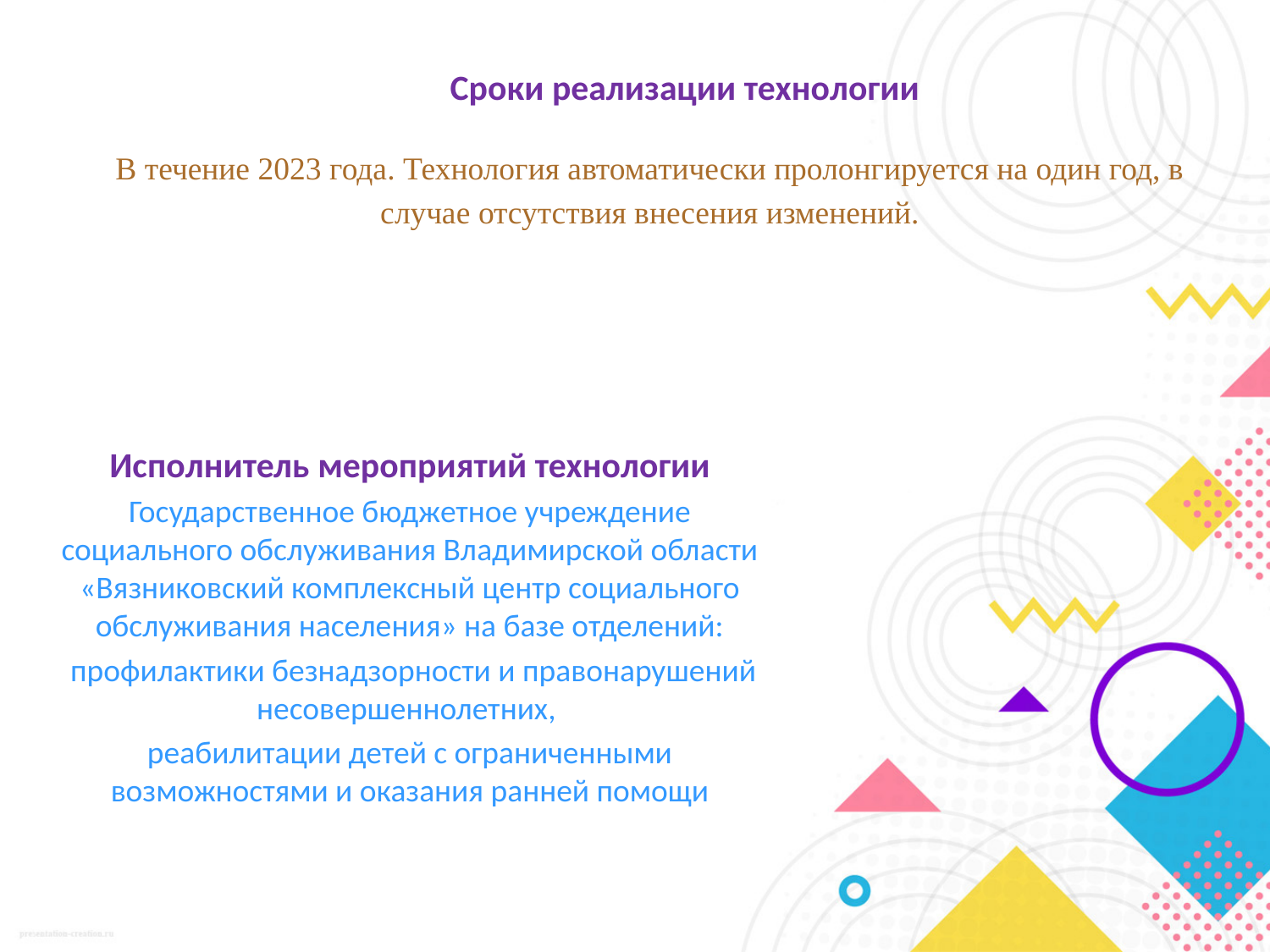

Сроки реализации технологии
В течение 2023 года. Технология автоматически пролонгируется на один год, в случае отсутствия внесения изменений.
Исполнитель мероприятий технологии
Государственное бюджетное учреждение социального обслуживания Владимирской области «Вязниковский комплексный центр социального обслуживания населения» на базе отделений:
 профилактики безнадзорности и правонарушений несовершеннолетних,
реабилитации детей с ограниченными возможностями и оказания ранней помощи